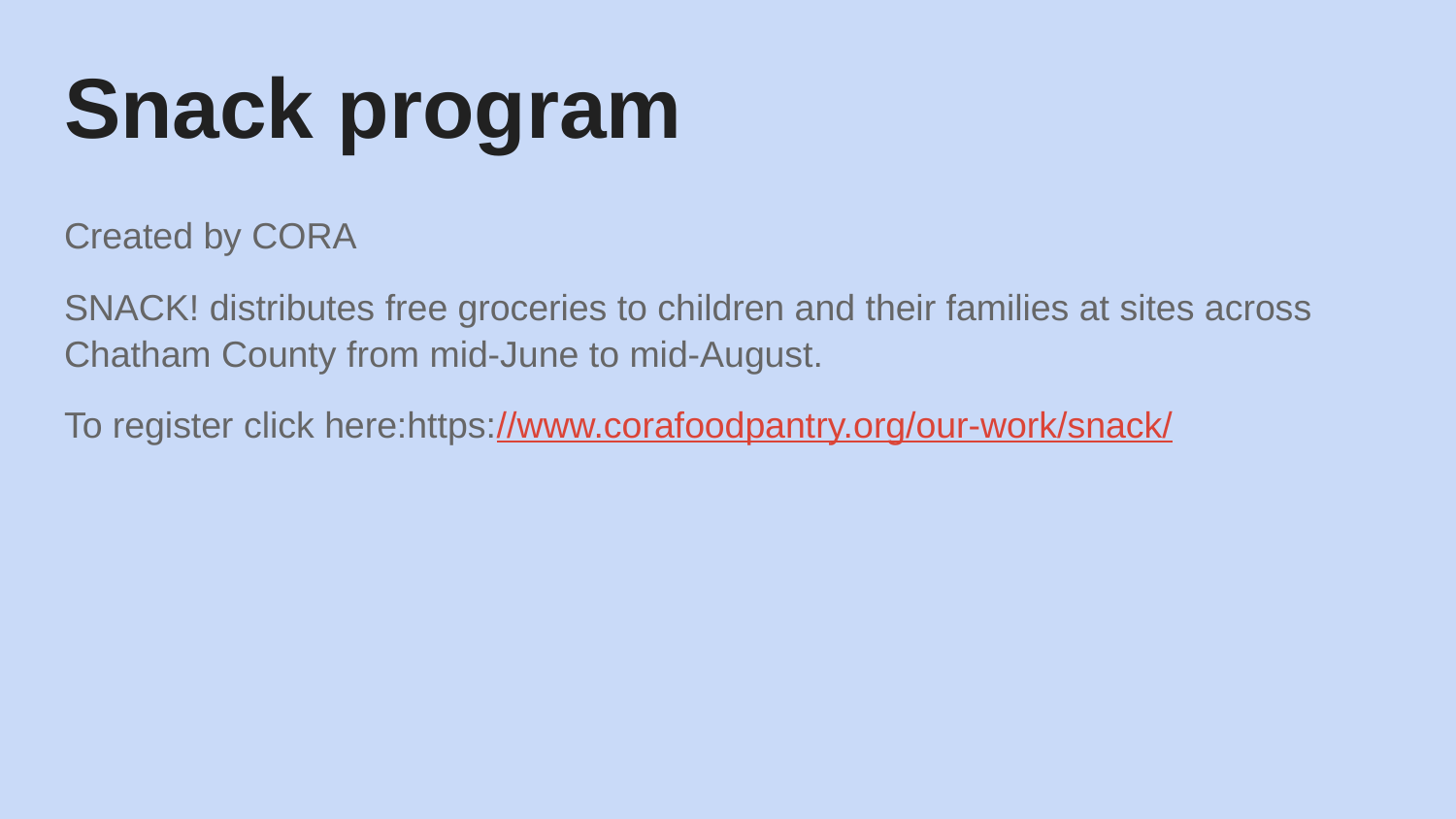

# Snack program
Created by CORA
SNACK! distributes free groceries to children and their families at sites across Chatham County from mid-June to mid-August.
To register click here:https://www.corafoodpantry.org/our-work/snack/